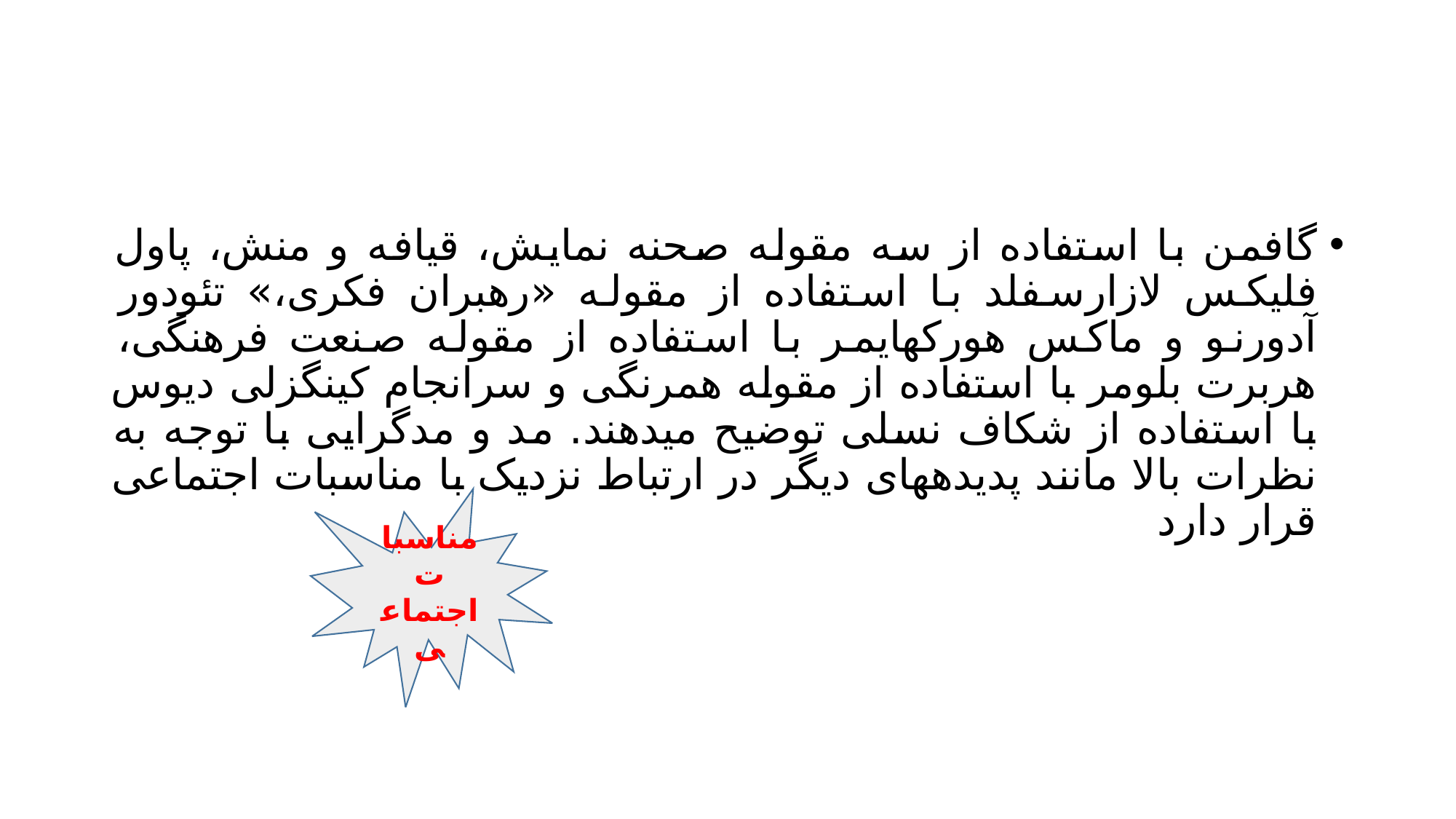

#
گافمن با استفاده از سه مقوله صحنه نمایش، قیافه و منش، پاول فلیکس لازارسفلد با استفاده از مقوله «رهبران فکری،» تئودور آدورنو و ماکس هورکهایمر با استفاده از مقوله صنعت فرهنگی، هربرت بلومر با استفاده از مقوله همرنگی و سرانجام کینگزلی دیوس با استفاده از شکاف نسلی توضیح میدهند. مد و مدگرایی با توجه به نظرات بالا مانند پدیدههای دیگر در ارتباط نزدیک با مناسبات اجتماعی قرار دارد
مناسبات اجتماعی